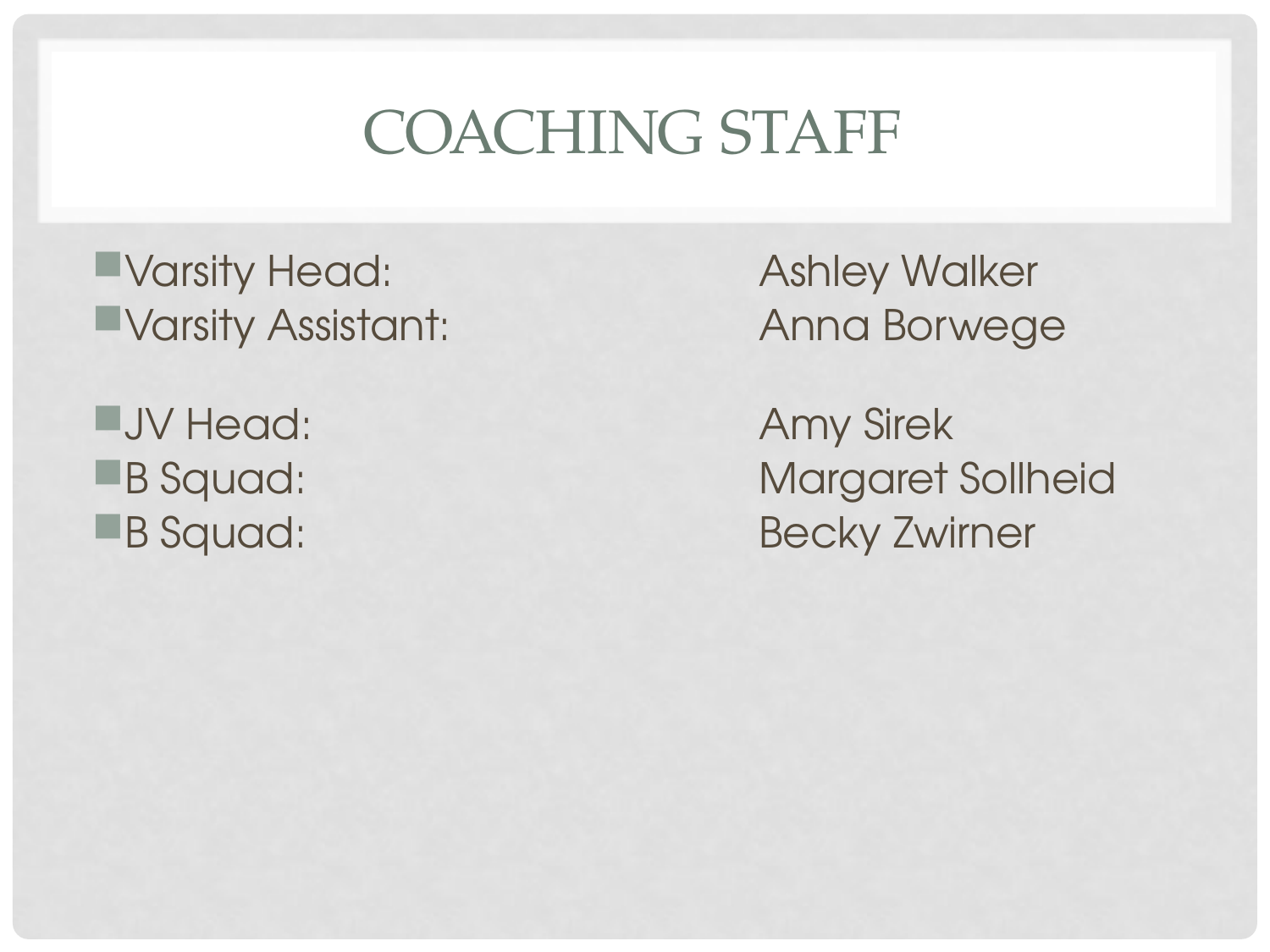

# COACHING STAFF
Varsity Head: 	 		Ashley Walker
Varsity Assistant:			Anna Borwege
JV Head: 				Amy Sirek
B Squad:  				Margaret Sollheid
B Squad:				Becky Zwirner